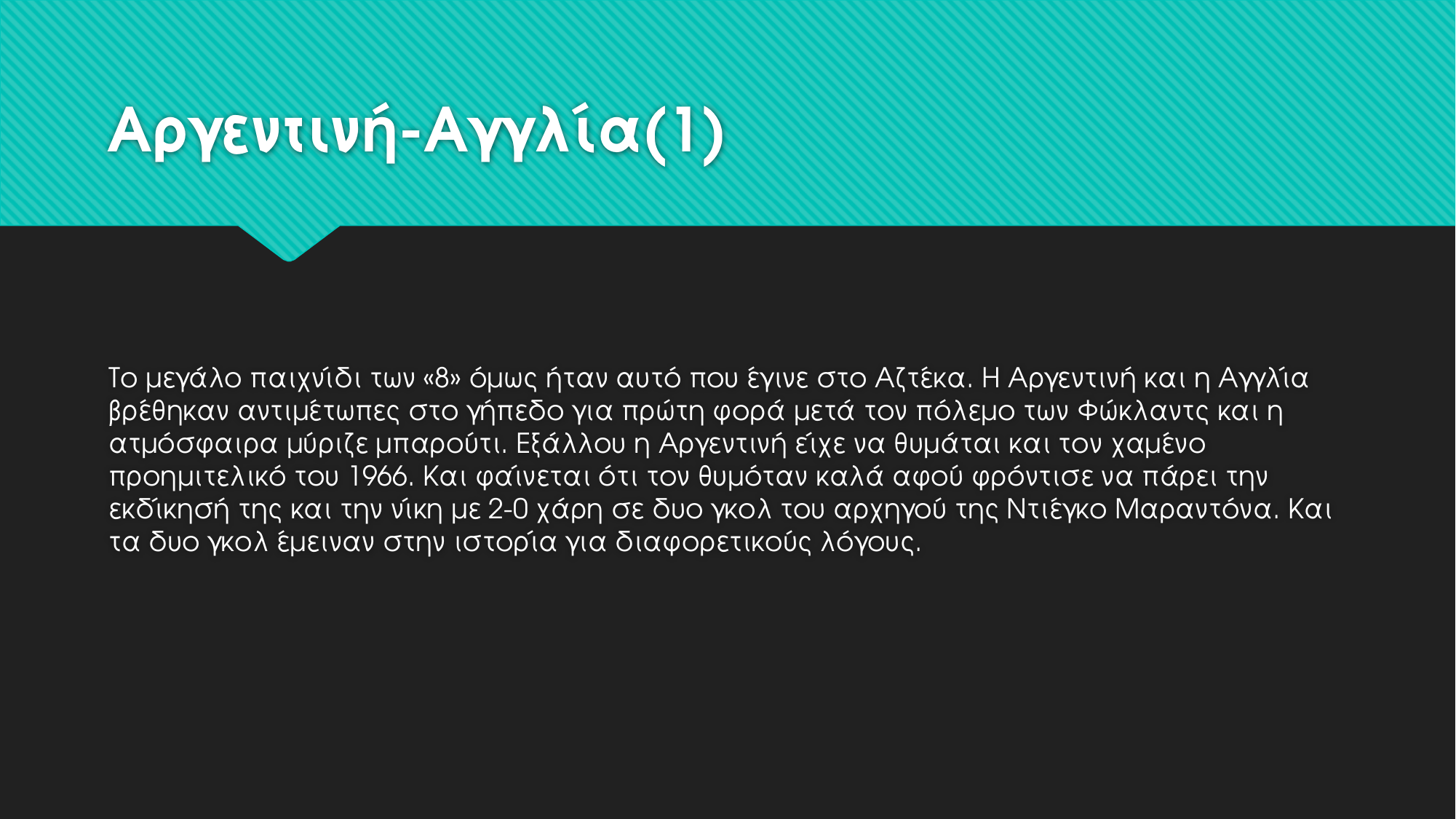

# Αργεντινή-Αγγλία(1)
Το μεγάλο παιχνίδι των «8» όμως ήταν αυτό που έγινε στο Αζτέκα. Η Αργεντινή και η Αγγλία βρέθηκαν αντιμέτωπες στο γήπεδο για πρώτη φορά μετά τον πόλεμο των Φώκλαντς και η ατμόσφαιρα μύριζε μπαρούτι. Εξάλλου η Αργεντινή είχε να θυμάται και τον χαμένο προημιτελικό του 1966. Και φαίνεται ότι τον θυμόταν καλά αφού φρόντισε να πάρει την εκδίκησή της και την νίκη με 2-0 χάρη σε δυο γκολ του αρχηγού της Ντιέγκο Μαραντόνα. Και τα δυο γκολ έμειναν στην ιστορία για διαφορετικούς λόγους.